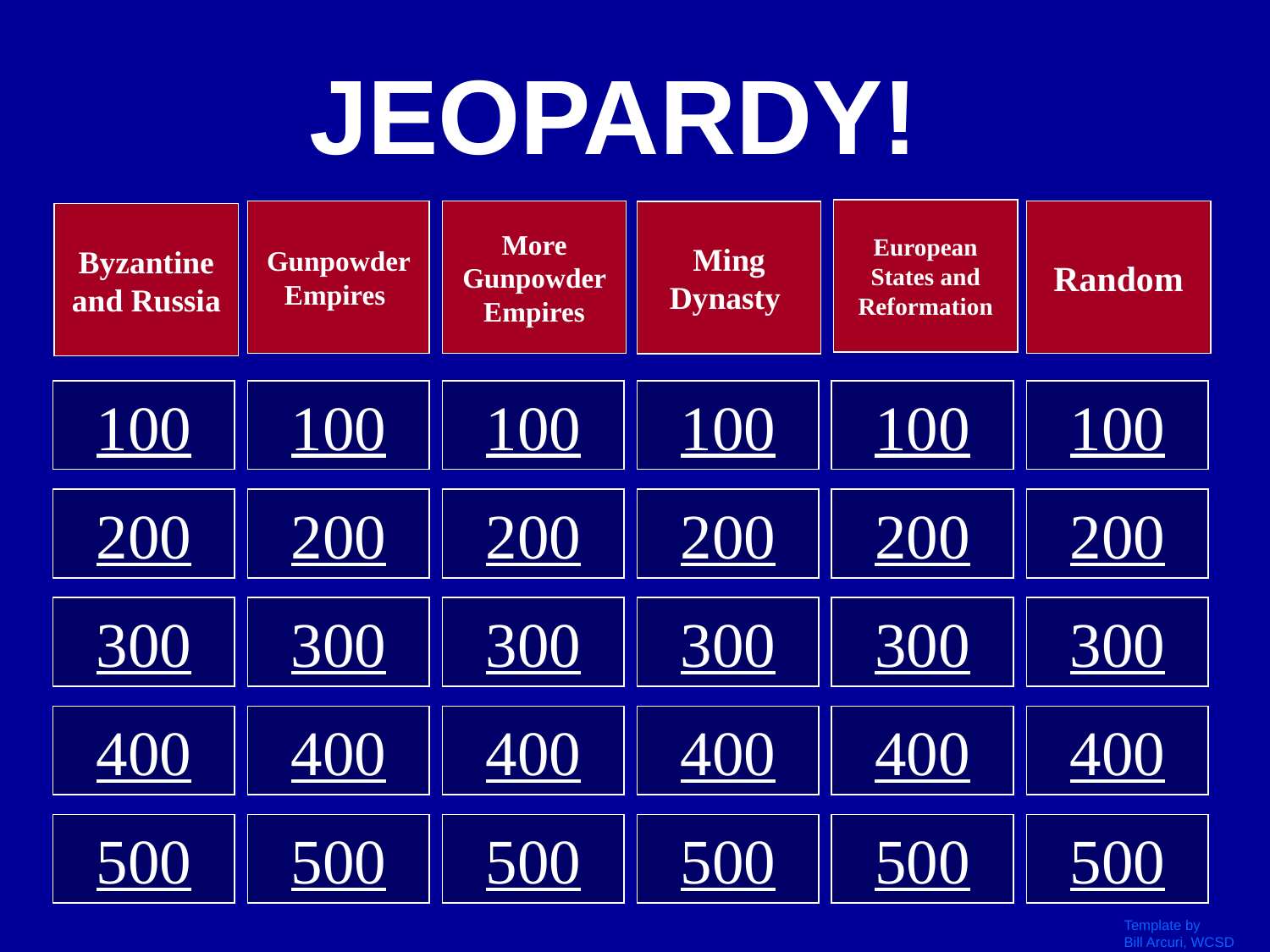

JEOPARDY!
European States and Reformation
Gunpowder Empires
More Gunpowder Empires
Random
Ming Dynasty
Byzantine and Russia
100
100
100
100
100
100
200
200
200
200
200
200
300
300
300
300
300
300
400
400
400
400
400
400
500
500
500
500
500
500
Template by
Bill Arcuri, WCSD